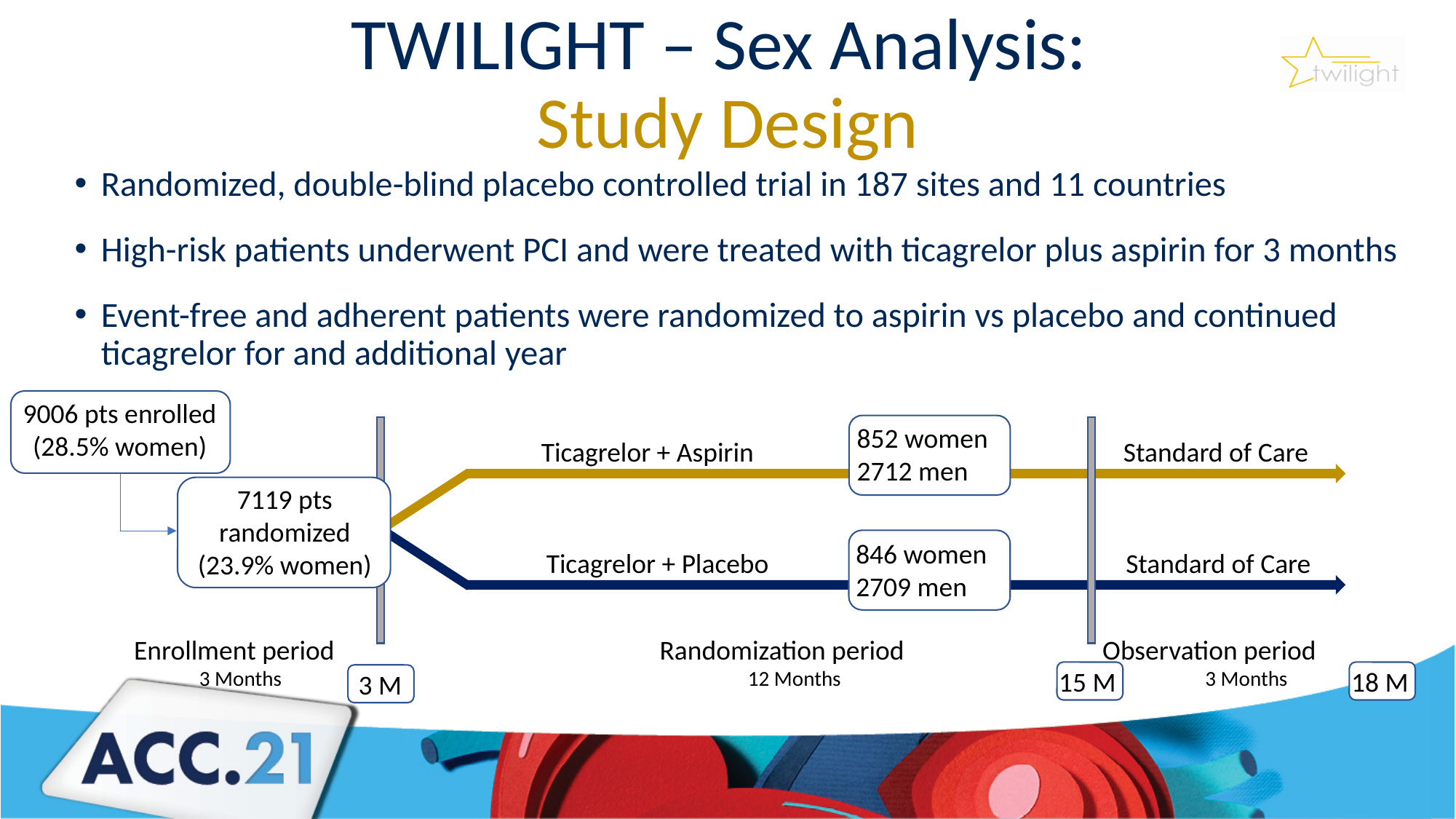

# TWILIGHT – Sex Analysis: Study Design
Randomized, double-blind placebo controlled trial in 187 sites and 11 countries
High-risk patients underwent PCI and were treated with ticagrelor plus aspirin for 3 months
Event-free and adherent patients were randomized to aspirin vs placebo and continued ticagrelor for and additional year
9006 pts enrolled
(28.5% women)

852 women
2712 men

Ticagrelor + Aspirin
Standard of Care

7119 pts randomized
(23.9% women)

846 women
2709 men
Ticagrelor + Placebo
Standard of Care

Enrollment period   3 Months
Observation period             3 Months
Randomization period
12 Months
18 M

15 M

3 M